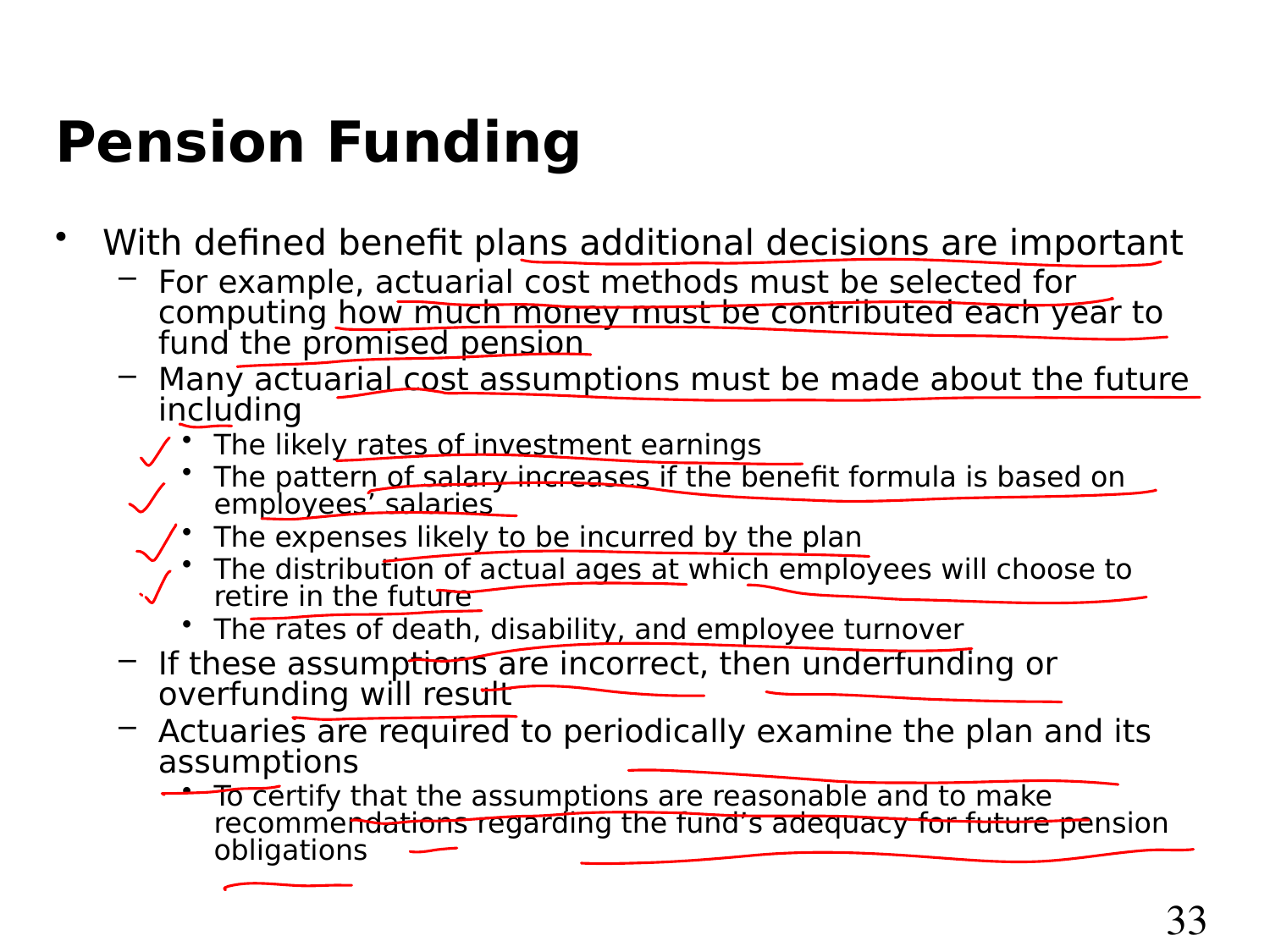

# Pension Funding
With defined benefit plans additional decisions are important
For example, actuarial cost methods must be selected for computing how much money must be contributed each year to fund the promised pension
Many actuarial cost assumptions must be made about the future including
The likely rates of investment earnings
The pattern of salary increases if the benefit formula is based on employees’ salaries
The expenses likely to be incurred by the plan
The distribution of actual ages at which employees will choose to retire in the future
The rates of death, disability, and employee turnover
If these assumptions are incorrect, then underfunding or overfunding will result
Actuaries are required to periodically examine the plan and its assumptions
To certify that the assumptions are reasonable and to make recommendations regarding the fund’s adequacy for future pension obligations
33